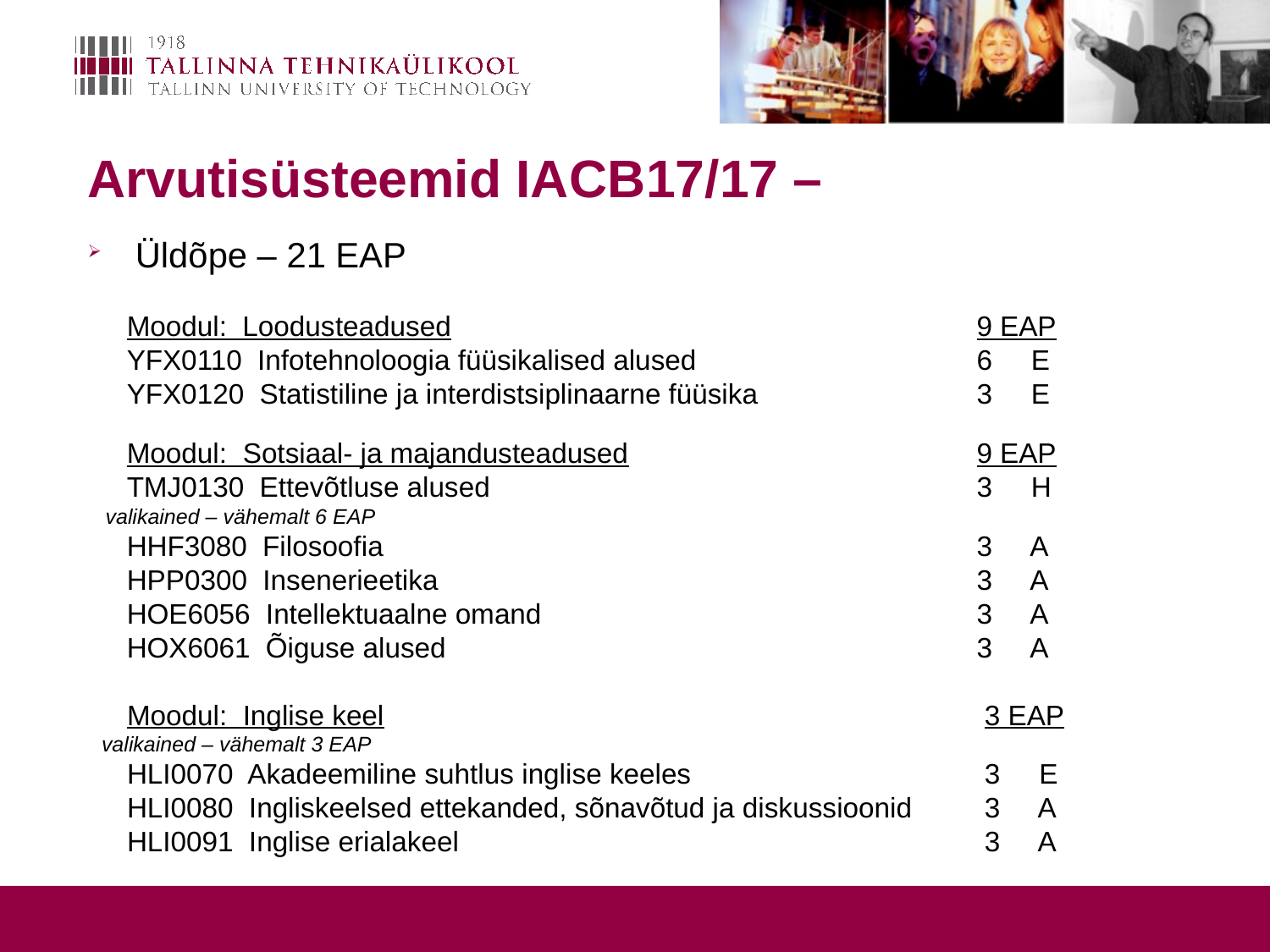

# Arvutisüsteemid IACB17/17 –
Üldõpe – 21 EAP

     Moodul:  Loodusteadused					9 EAP
     YFX0110  Infotehnoloogia füüsikalised alused 			6     E
     YFX0120  Statistiline ja interdistsiplinaarne füüsika 		3     E

     Moodul:  Sotsiaal- ja majandusteadused			9 EAP
     TMJ0130  Ettevõtluse alused				3     H
   valikained – vähemalt 6 EAP
     HHF3080  Filosoofia					3     A
     HPP0300  Insenerieetika					3     A
     HOE6056  Intellektuaalne omand				3     A
     HOX6061  Õiguse alused					3     A

    Moodul:  Inglise keel					3 EAP
 valikained – vähemalt 3 EAP
    HLI0070  Akadeemiline suhtlus inglise keeles			3     E
    HLI0080  Ingliskeelsed ettekanded, sõnavõtud ja diskussioonid	3     A
    HLI0091  Inglise erialakeel					3     A